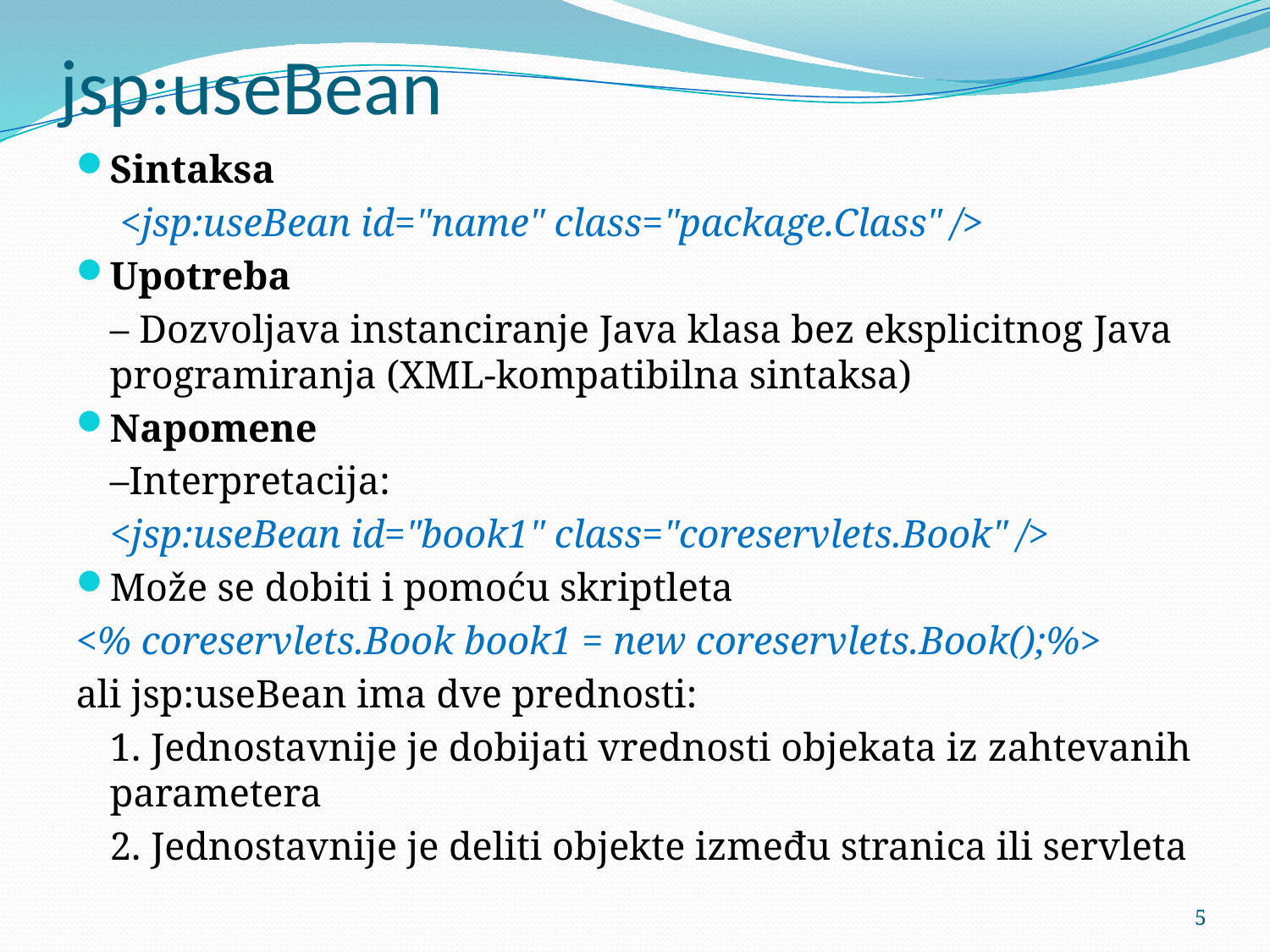

# jsp:useBean
Sintaksa
		 <jsp:useBean id="name" class="package.Class" />
Upotreba
	– Dozvoljava instanciranje Java klasa bez eksplicitnog Java programiranja (XML-kompatibilna sintaksa)
Napomene
	–Interpretacija:
	<jsp:useBean id="book1" class="coreservlets.Book" />
Može se dobiti i pomoću skriptleta
<% coreservlets.Book book1 = new coreservlets.Book();%>
ali jsp:useBean ima dve prednosti:
	1. Jednostavnije je dobijati vrednosti objekata iz zahtevanih parametera
	2. Jednostavnije je deliti objekte između stranica ili servleta
5